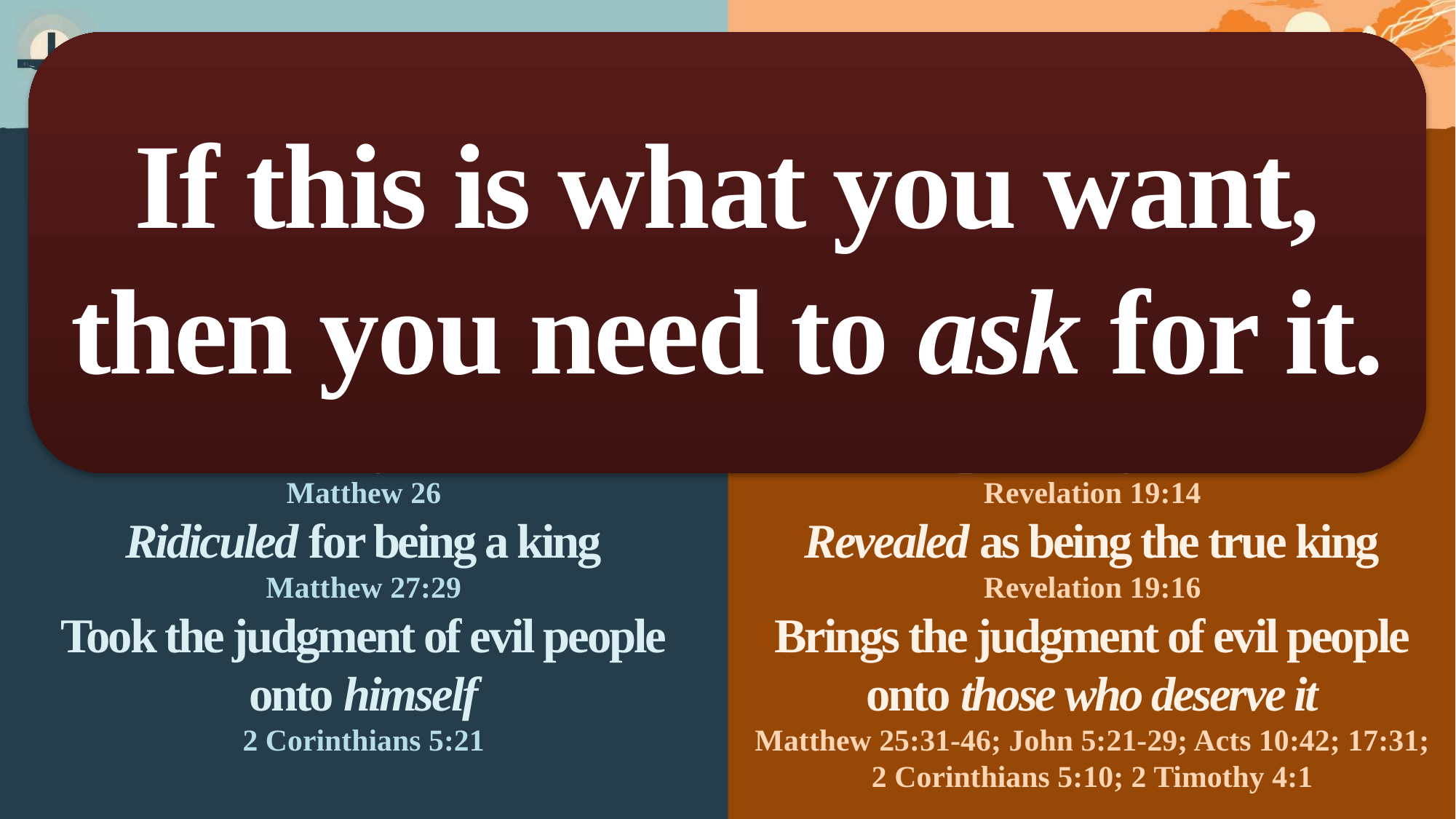

If this is what you want,
then you need to ask for it.
Rode a donkey
Matthew 21:7
Enemies made him bleed through his robe, wearing a crown of thorns
Matthew 27:28-29
Abandoned by his friends
Matthew 26
Ridiculed for being a king
Matthew 27:29
Took the judgment of evil people
onto himself
2 Corinthians 5:21
Rides a white stallion
Revelation 19:11
The enemies will bleed on Jesus’ robe, wearing a king’s crown
Revelation 19:12-13
Accompanied by his friends
Revelation 19:14
Revealed as being the true king
Revelation 19:16
Brings the judgment of evil people
onto those who deserve it
Matthew 25:31-46; John 5:21-29; Acts 10:42; 17:31; 2 Corinthians 5:10; 2 Timothy 4:1